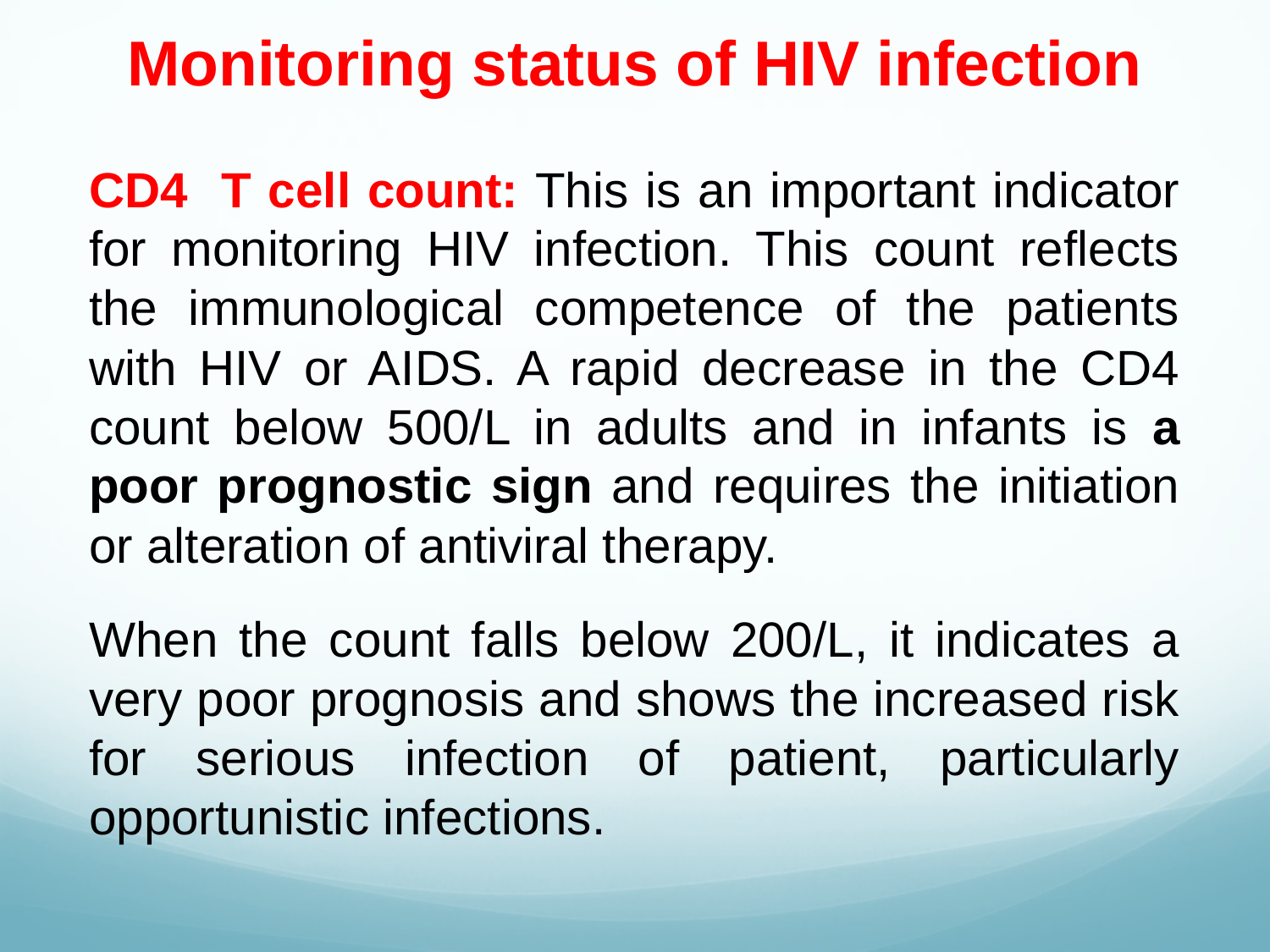

# Monitoring status of HIV infection
CD4  T cell count: This is an important indicator for monitoring HIV infection. This count reflects the immunological competence of the patients with HIV or AIDS. A rapid decrease in the CD4 count below 500/L in adults and in infants is a poor prognostic sign and requires the initiation or alteration of antiviral therapy.
When the count falls below 200/L, it indicates a very poor prognosis and shows the increased risk for serious infection of patient, particularly opportunistic infections.